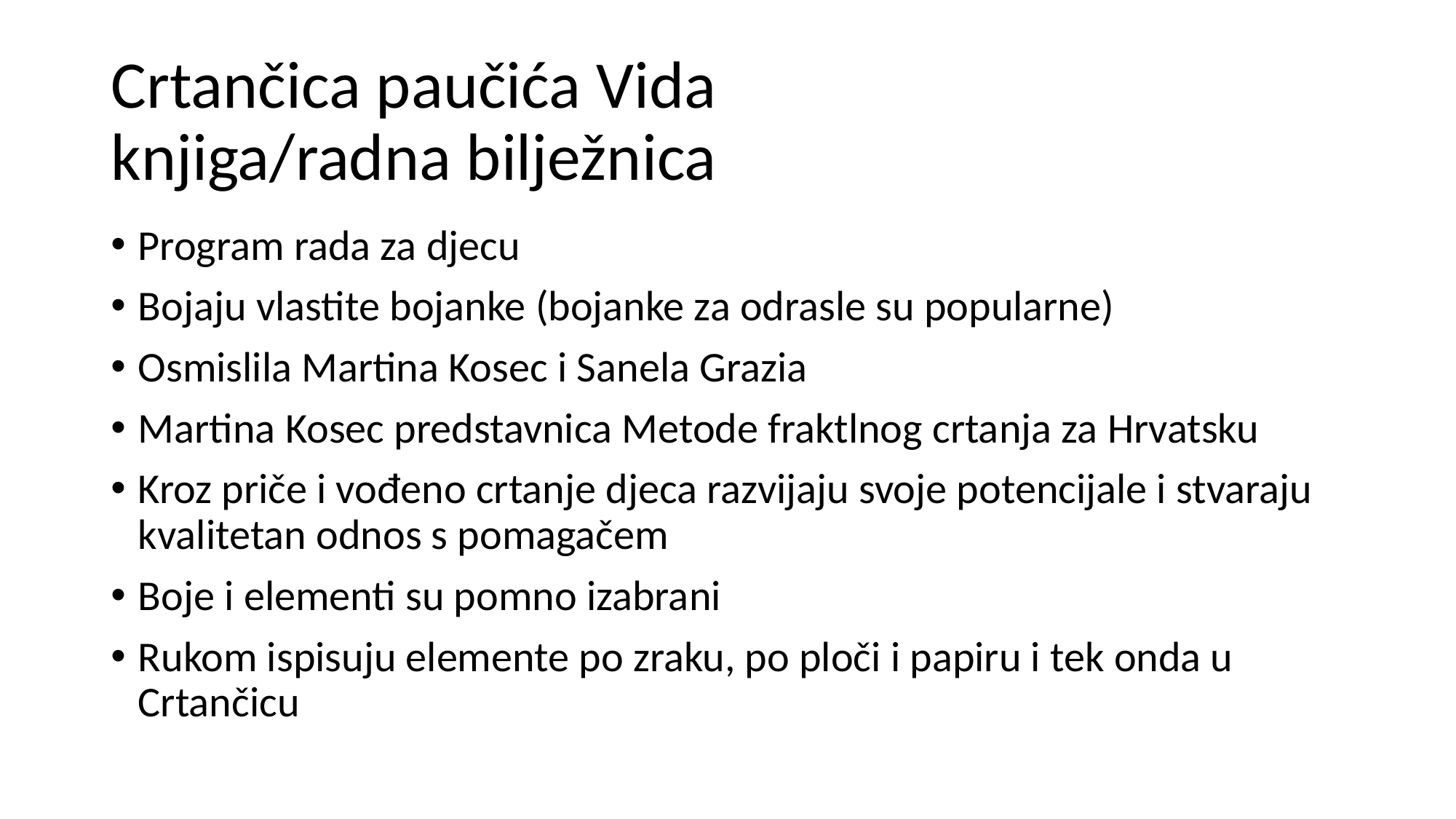

# Crtančica paučića Vida knjiga/radna bilježnica
Program rada za djecu
Bojaju vlastite bojanke (bojanke za odrasle su popularne)
Osmislila Martina Kosec i Sanela Grazia
Martina Kosec predstavnica Metode fraktlnog crtanja za Hrvatsku
Kroz priče i vođeno crtanje djeca razvijaju svoje potencijale i stvaraju kvalitetan odnos s pomagačem
Boje i elementi su pomno izabrani
Rukom ispisuju elemente po zraku, po ploči i papiru i tek onda u Crtančicu